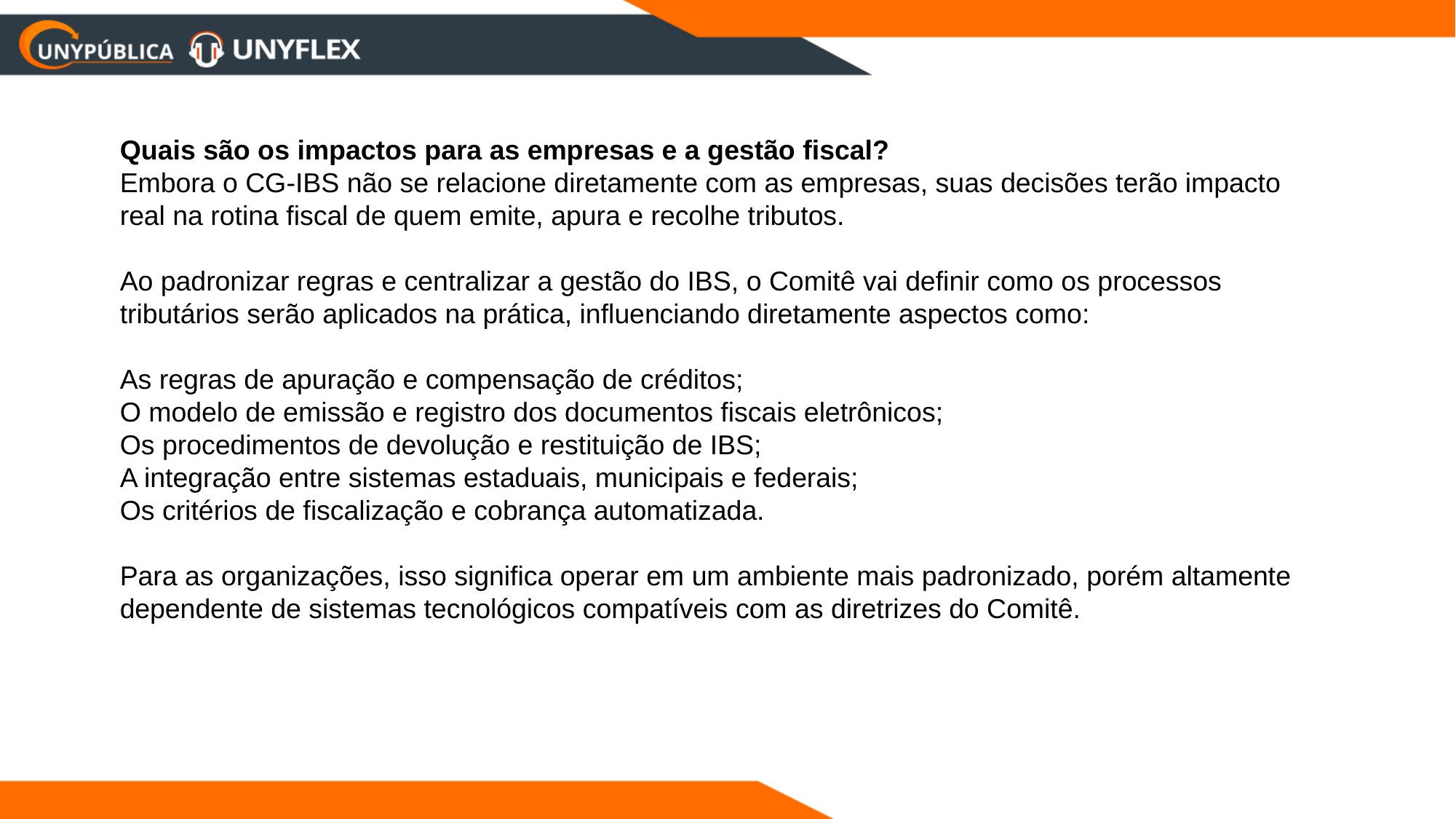

Quais são os impactos para as empresas e a gestão fiscal?
Embora o CG-IBS não se relacione diretamente com as empresas, suas decisões terão impacto real na rotina fiscal de quem emite, apura e recolhe tributos.

Ao padronizar regras e centralizar a gestão do IBS, o Comitê vai definir como os processos tributários serão aplicados na prática, influenciando diretamente aspectos como:

As regras de apuração e compensação de créditos;
O modelo de emissão e registro dos documentos fiscais eletrônicos;
Os procedimentos de devolução e restituição de IBS;
A integração entre sistemas estaduais, municipais e federais;
Os critérios de fiscalização e cobrança automatizada.

Para as organizações, isso significa operar em um ambiente mais padronizado, porém altamente dependente de sistemas tecnológicos compatíveis com as diretrizes do Comitê.